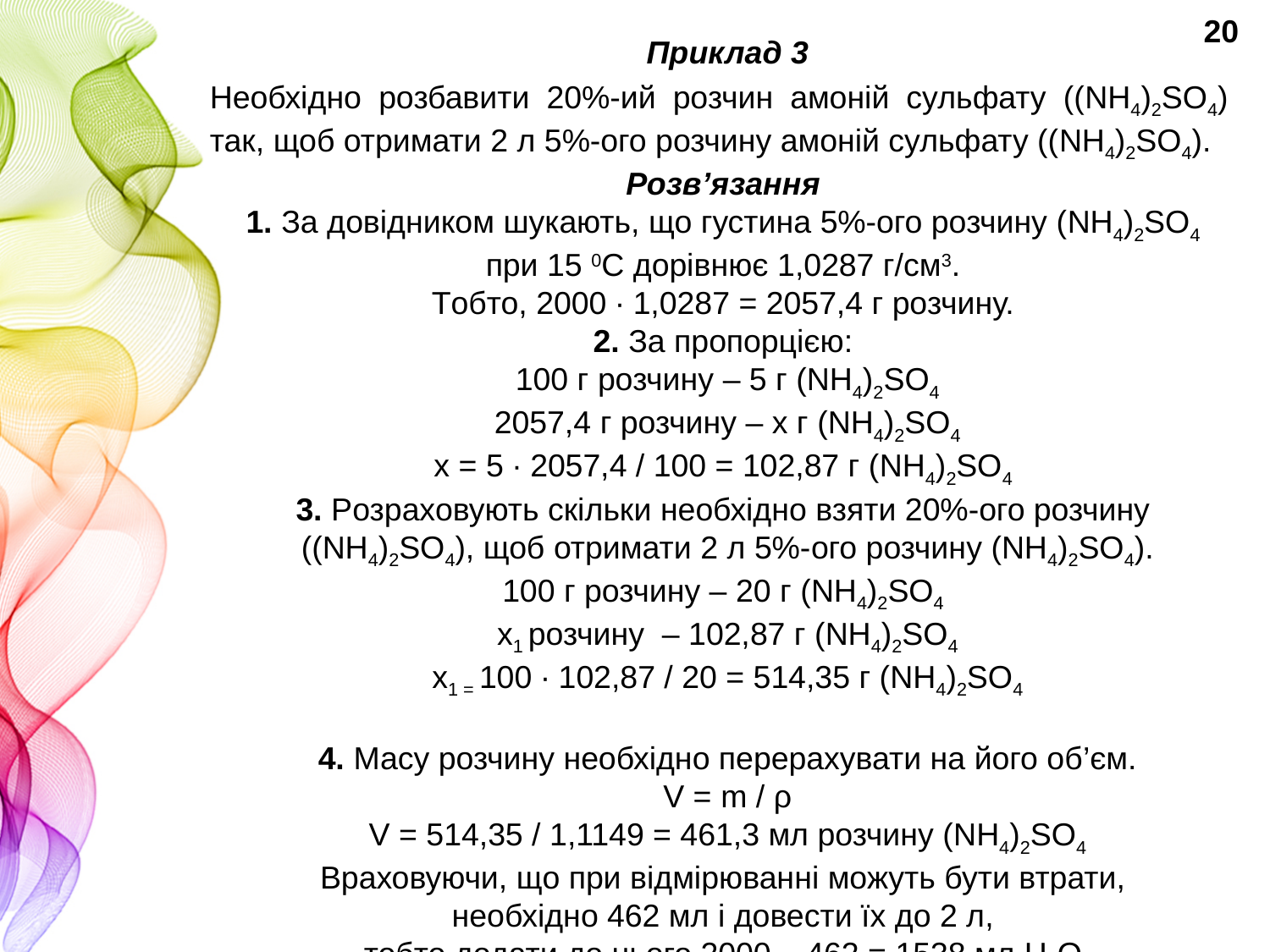

20
Приклад 3
Необхідно розбавити 20%-ий розчин амоній сульфату ((NH4)2SO4)
так, щоб отримати 2 л 5%-ого розчину амоній сульфату ((NH4)2SO4).
Розв’язання
1. За довідником шукають, що густина 5%-ого розчину (NH4)2SO4
при 15 0С дорівнює 1,0287 г/см3.
Тобто, 2000 ∙ 1,0287 = 2057,4 г розчину.
2. За пропорцією:
100 г розчину – 5 г (NH4)2SO4
2057,4 г розчину – х г (NH4)2SO4
х = 5 ∙ 2057,4 / 100 = 102,87 г (NH4)2SO4
3. Розраховують скільки необхідно взяти 20%-ого розчину
((NH4)2SO4), щоб отримати 2 л 5%-ого розчину (NH4)2SO4).
100 г розчину – 20 г (NH4)2SO4
х1 розчину  – 102,87 г (NH4)2SO4
х1 = 100 ∙ 102,87 / 20 = 514,35 г (NH4)2SO4

4. Масу розчину необхідно перерахувати на його об’єм.
V = m / ρ
V = 514,35 / 1,1149 = 461,3 мл розчину (NH4)2SO4
Враховуючи, що при відмірюванні можуть бути втрати,
необхідно 462 мл і довести їх до 2 л,
тобто додати до нього 2000 – 462 = 1538 мл H2O.